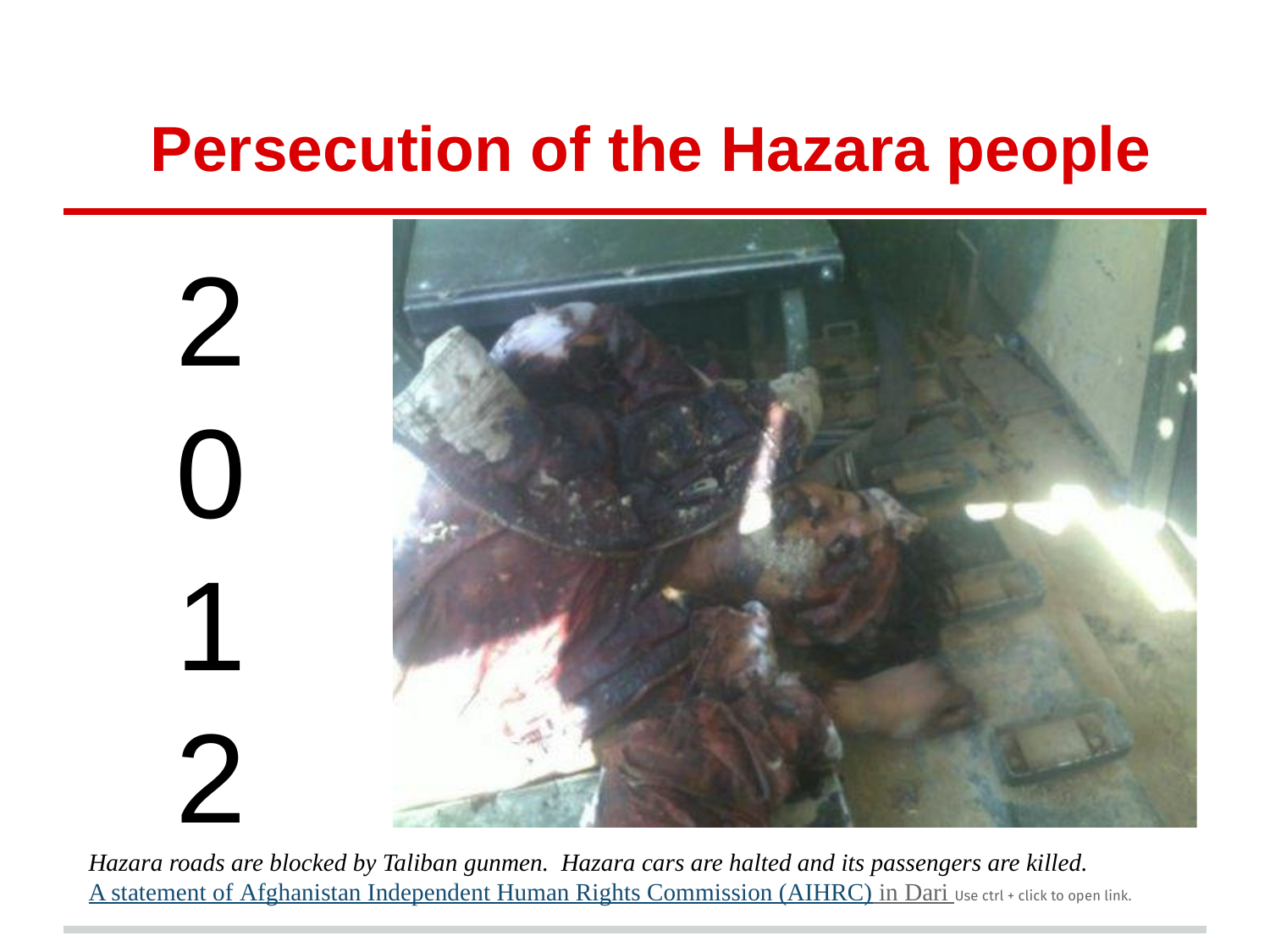

# Persecution of the Hazara people

2
0
1
2
Hazara roads are blocked by Taliban gunmen.  Hazara cars are halted and its passengers are killed.
A statement of Afghanistan Independent Human Rights Commission (AIHRC) in Dari Use ctrl + click to open link.